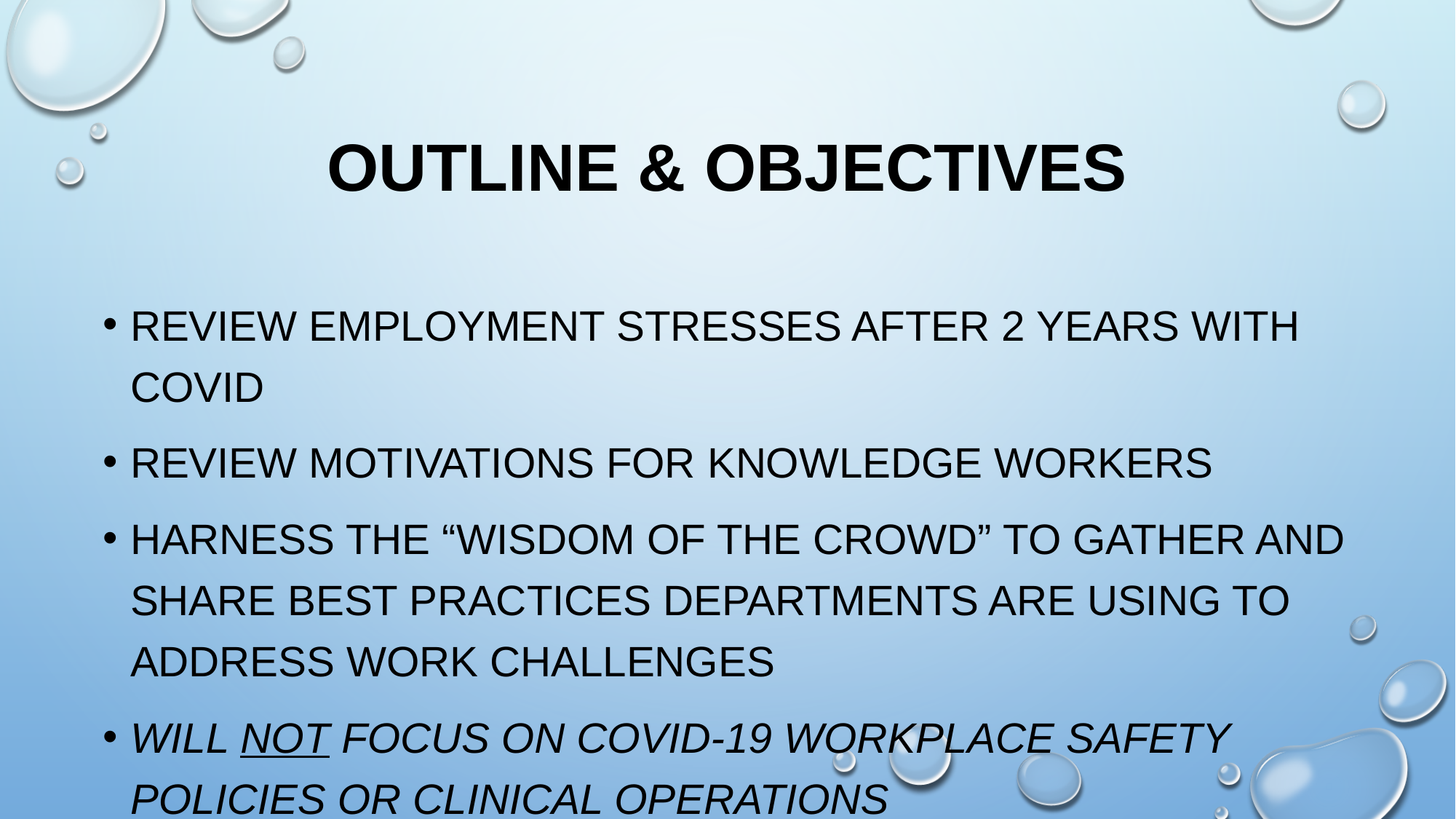

# Outline & Objectives
Review employment stresses after 2 years with covid
Review Motivations for Knowledge Workers
Harness the “wisdom of the crowd” to gather and share best practices departments are using to address work challenges
Will not focus on COVID-19 workplace safety policies or clinical operations

Will not focus on ED operations